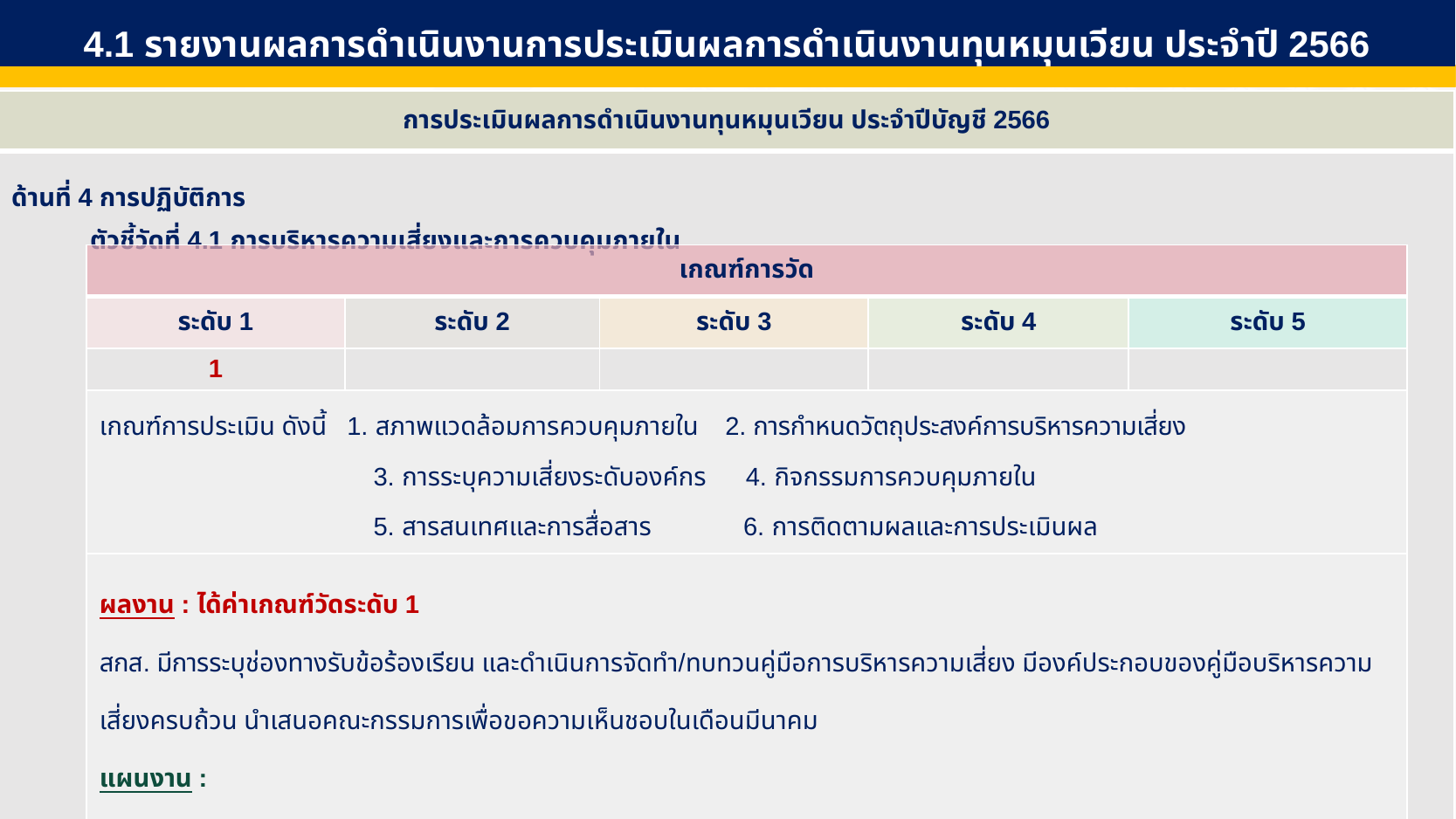

4.1 รายงานผลการดำเนินงานการประเมินผลการดำเนินงานทุนหมุนเวียน ประจำปี 2566

| การประเมินผลการดำเนินงานทุนหมุนเวียน ประจำปีบัญชี 2566 |
| --- |
| ด้านที่ 4 การปฏิบัติการ ตัวชี้วัดที่ 4.1 การบริหารความเสี่ยงและการควบคุมภายใน |
| เกณฑ์การวัด |  |  |  |  |
| --- | --- | --- | --- | --- |
| ระดับ 1 | ระดับ 2 | ระดับ 3 | ระดับ 4 | ระดับ 5 |
| 1 |  |  |  |  |
| เกณฑ์การประเมิน ดังนี้ 1. สภาพแวดล้อมการควบคุมภายใน 2. การกำหนดวัตถุประสงค์การบริหารความเสี่ยง 3. การระบุความเสี่ยงระดับองค์กร 4. กิจกรรมการควบคุมภายใน 5. สารสนเทศและการสื่อสาร 6. การติดตามผลและการประเมินผล |  |  |  |  |
| ผลงาน : ได้ค่าเกณฑ์วัดระดับ 1 สกส. มีการระบุช่องทางรับข้อร้องเรียน และดำเนินการจัดทำ/ทบทวนคู่มือการบริหารความเสี่ยง มีองค์ประกอบของคู่มือบริหารความเสี่ยงครบถ้วน นำเสนอคณะกรรมการเพื่อขอความเห็นชอบในเดือนมีนาคม แผนงาน : สกส. อยู่ในขั้นตอนของการทบทวนและวางระบบการควบคุมภายใน (Control Activity) และจัดทำ Workflow ขององค์กร |  |  |  |  |